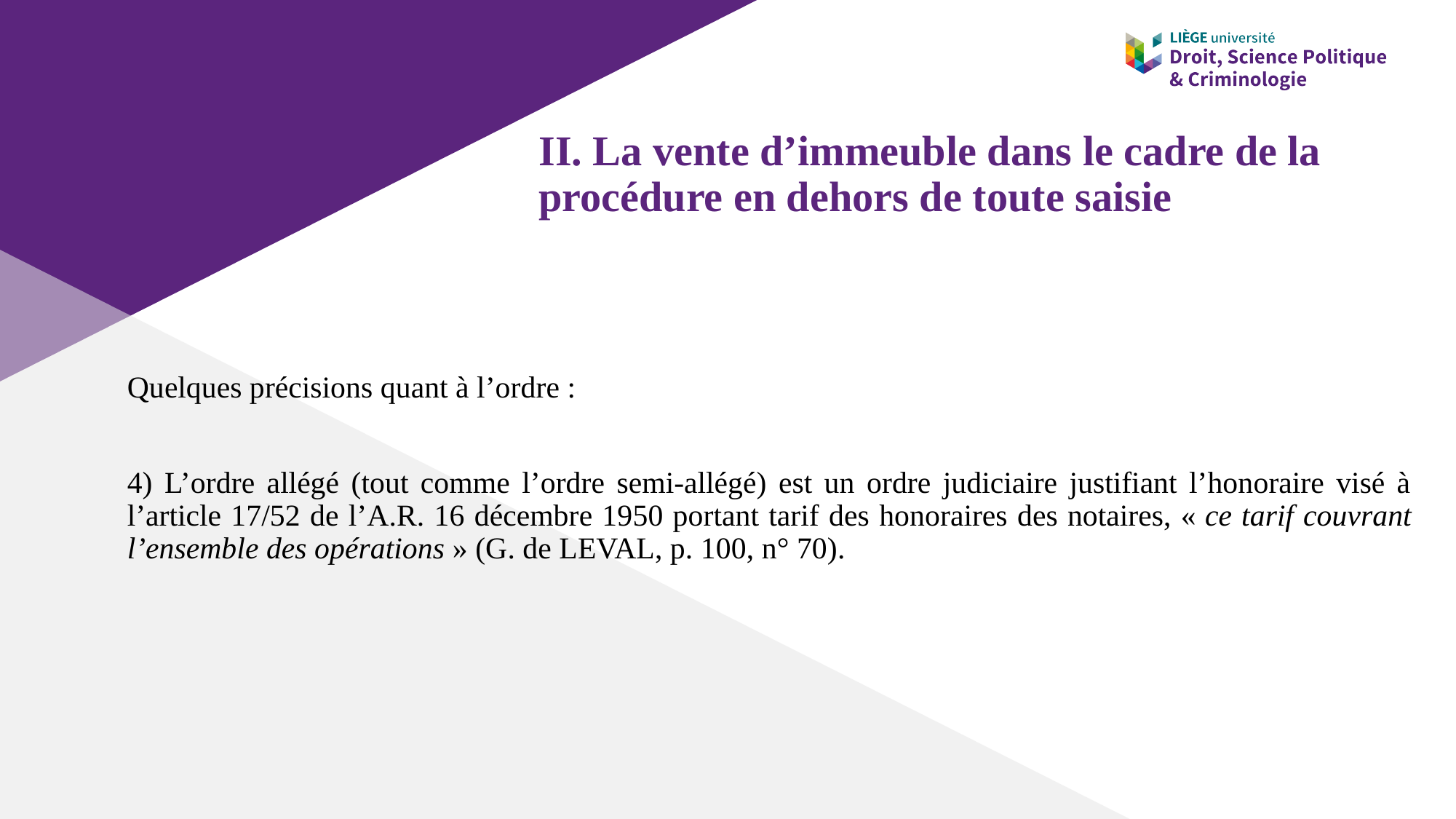

# II. La vente d’immeuble dans le cadre de la procédure en dehors de toute saisie

Quelques précisions quant à l’ordre :

4) L’ordre allégé (tout comme l’ordre semi-allégé) est un ordre judiciaire justifiant l’honoraire visé à l’article 17/52 de l’A.R. 16 décembre 1950 portant tarif des honoraires des notaires, « ce tarif couvrant l’ensemble des opérations » (G. de LEVAL, p. 100, n° 70).